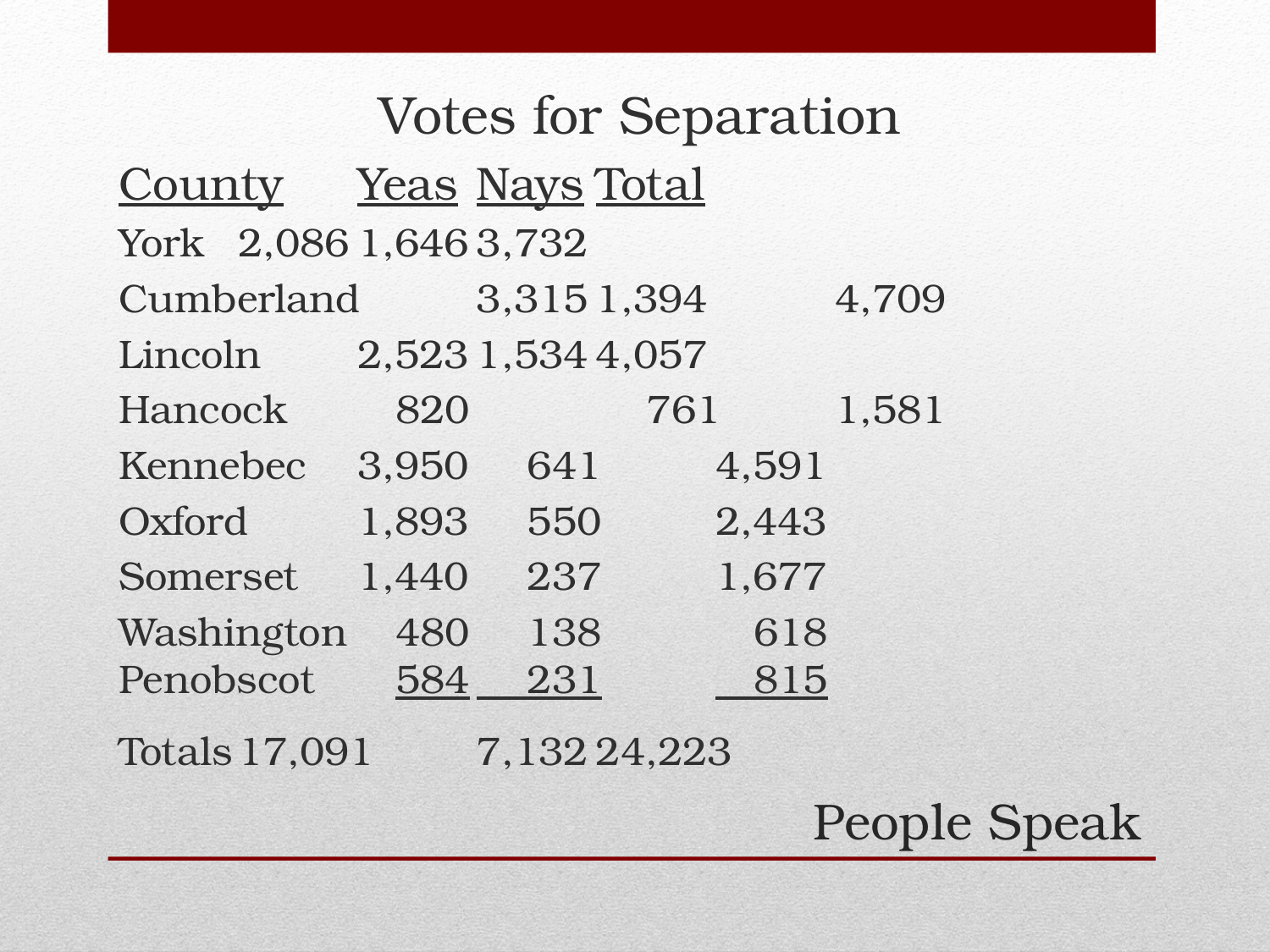

Votes for Separation
County		Yeas		Nays		Total
York			2,086		1,646		3,732
Cumberland	3,315		1,394		4,709
Lincoln		2,523		1,534		4,057
Hancock		   820	    	    761	1,581
Kennebec		3,950		    641	4,591
Oxford		1,893		    550 	2,443
Somerset		1,440		    237	1,677
Washington		   480		    138	   618
Penobscot		   584		    231	   815
Totals			17,091	7,132		24,223
# People Speak